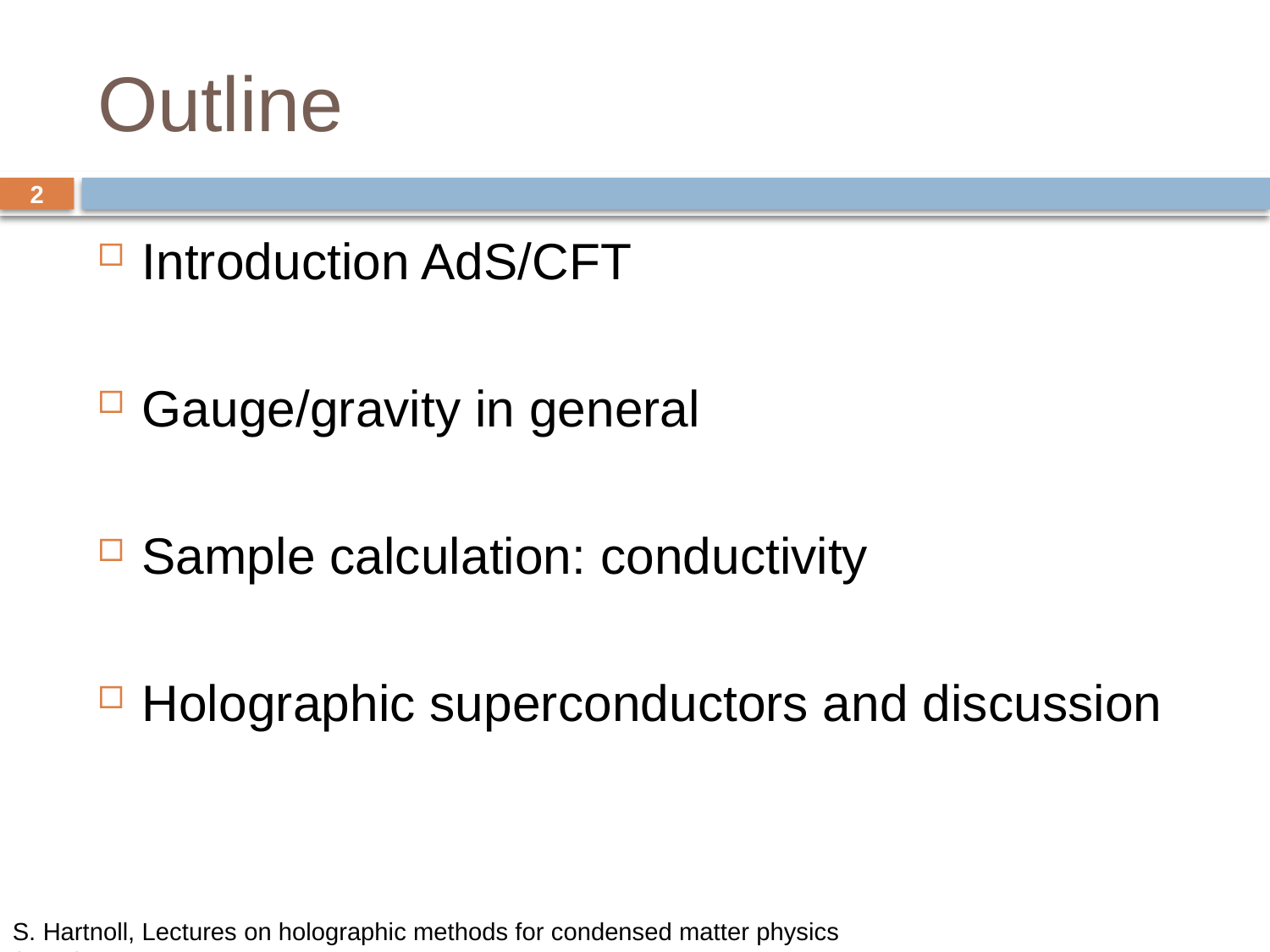

# Outline
2
Introduction AdS/CFT

Gauge/gravity in general

Sample calculation: conductivity

Holographic superconductors and discussion
S. Hartnoll, Lectures on holographic methods for condensed matter physics (2009)